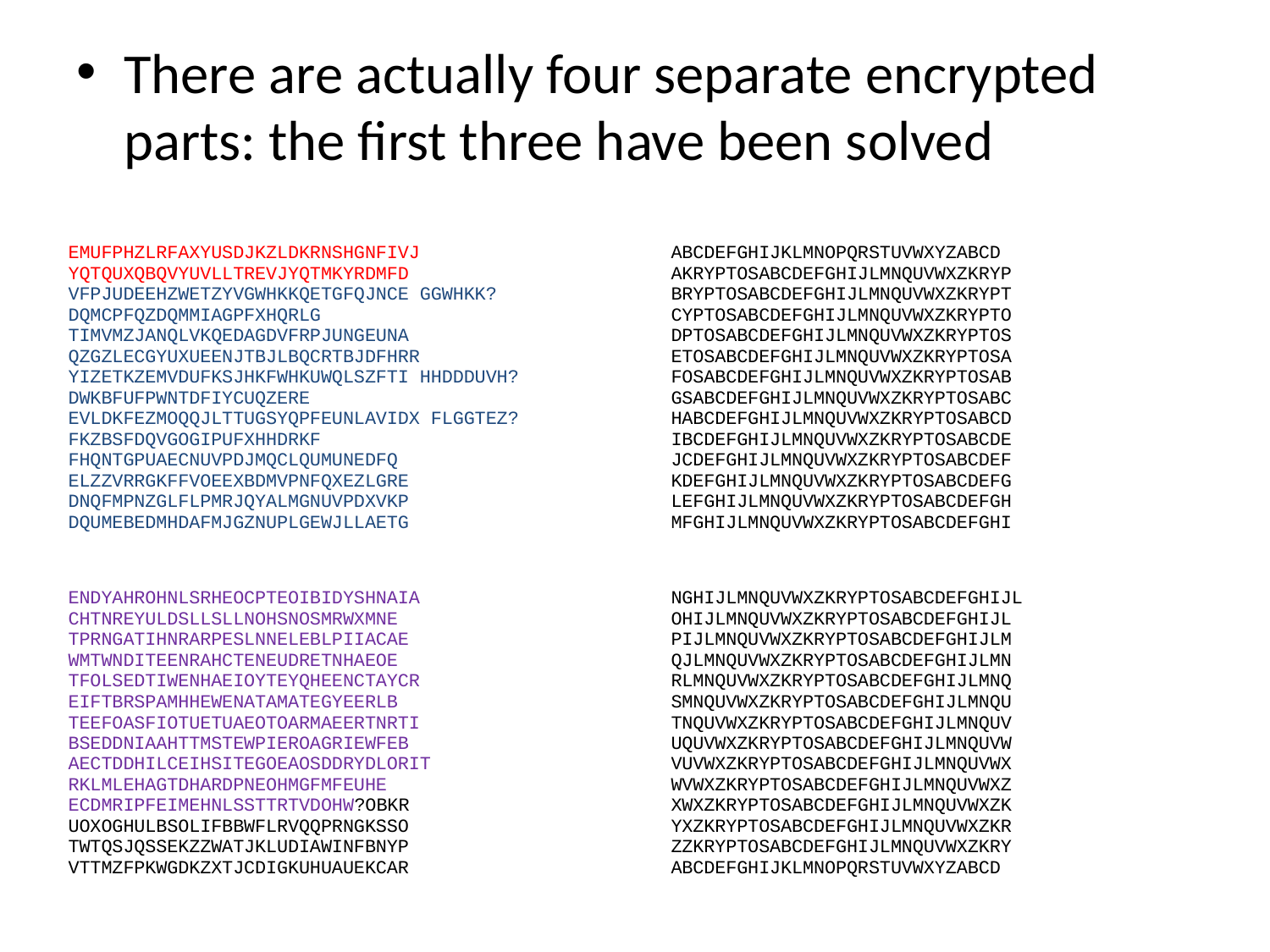

There are actually four separate encrypted parts: the first three have been solved
| EMUFPHZLRFAXYUSDJKZLDKRNSHGNFIVJ YQTQUXQBQVYUVLLTREVJYQTMKYRDMFD VFPJUDEEHZWETZYVGWHKKQETGFQJNCE GGWHKK?DQMCPFQZDQMMIAGPFXHQRLG TIMVMZJANQLVKQEDAGDVFRPJUNGEUNA QZGZLECGYUXUEENJTBJLBQCRTBJDFHRR YIZETKZEMVDUFKSJHKFWHKUWQLSZFTI HHDDDUVH?DWKBFUFPWNTDFIYCUQZERE EVLDKFEZMOQQJLTTUGSYQPFEUNLAVIDX FLGGTEZ?FKZBSFDQVGOGIPUFXHHDRKF FHQNTGPUAECNUVPDJMQCLQUMUNEDFQ ELZZVRRGKFFVOEEXBDMVPNFQXEZLGRE DNQFMPNZGLFLPMRJQYALMGNUVPDXVKP DQUMEBEDMHDAFMJGZNUPLGEWJLLAETG | ABCDEFGHIJKLMNOPQRSTUVWXYZABCD AKRYPTOSABCDEFGHIJLMNQUVWXZKRYP BRYPTOSABCDEFGHIJLMNQUVWXZKRYPT CYPTOSABCDEFGHIJLMNQUVWXZKRYPTO DPTOSABCDEFGHIJLMNQUVWXZKRYPTOS ETOSABCDEFGHIJLMNQUVWXZKRYPTOSA FOSABCDEFGHIJLMNQUVWXZKRYPTOSAB GSABCDEFGHIJLMNQUVWXZKRYPTOSABC HABCDEFGHIJLMNQUVWXZKRYPTOSABCD IBCDEFGHIJLMNQUVWXZKRYPTOSABCDE JCDEFGHIJLMNQUVWXZKRYPTOSABCDEF KDEFGHIJLMNQUVWXZKRYPTOSABCDEFG LEFGHIJLMNQUVWXZKRYPTOSABCDEFGH MFGHIJLMNQUVWXZKRYPTOSABCDEFGHI |
| --- | --- |
| ENDYAHROHNLSRHEOCPTEOIBIDYSHNAIA CHTNREYULDSLLSLLNOHSNOSMRWXMNE TPRNGATIHNRARPESLNNELEBLPIIACAE WMTWNDITEENRAHCTENEUDRETNHAEOE TFOLSEDTIWENHAEIOYTEYQHEENCTAYCR EIFTBRSPAMHHEWENATAMATEGYEERLB TEEFOASFIOTUETUAEOTOARMAEERTNRTI BSEDDNIAAHTTMSTEWPIEROAGRIEWFEB AECTDDHILCEIHSITEGOEAOSDDRYDLORIT RKLMLEHAGTDHARDPNEOHMGFMFEUHE ECDMRIPFEIMEHNLSSTTRTVDOHW?OBKR UOXOGHULBSOLIFBBWFLRVQQPRNGKSSO TWTQSJQSSEKZZWATJKLUDIAWINFBNYP VTTMZFPKWGDKZXTJCDIGKUHUAUEKCAR | NGHIJLMNQUVWXZKRYPTOSABCDEFGHIJL OHIJLMNQUVWXZKRYPTOSABCDEFGHIJL PIJLMNQUVWXZKRYPTOSABCDEFGHIJLM QJLMNQUVWXZKRYPTOSABCDEFGHIJLMN RLMNQUVWXZKRYPTOSABCDEFGHIJLMNQ SMNQUVWXZKRYPTOSABCDEFGHIJLMNQU TNQUVWXZKRYPTOSABCDEFGHIJLMNQUV UQUVWXZKRYPTOSABCDEFGHIJLMNQUVW VUVWXZKRYPTOSABCDEFGHIJLMNQUVWX WVWXZKRYPTOSABCDEFGHIJLMNQUVWXZ XWXZKRYPTOSABCDEFGHIJLMNQUVWXZK YXZKRYPTOSABCDEFGHIJLMNQUVWXZKR ZZKRYPTOSABCDEFGHIJLMNQUVWXZKRY ABCDEFGHIJKLMNOPQRSTUVWXYZABCD |